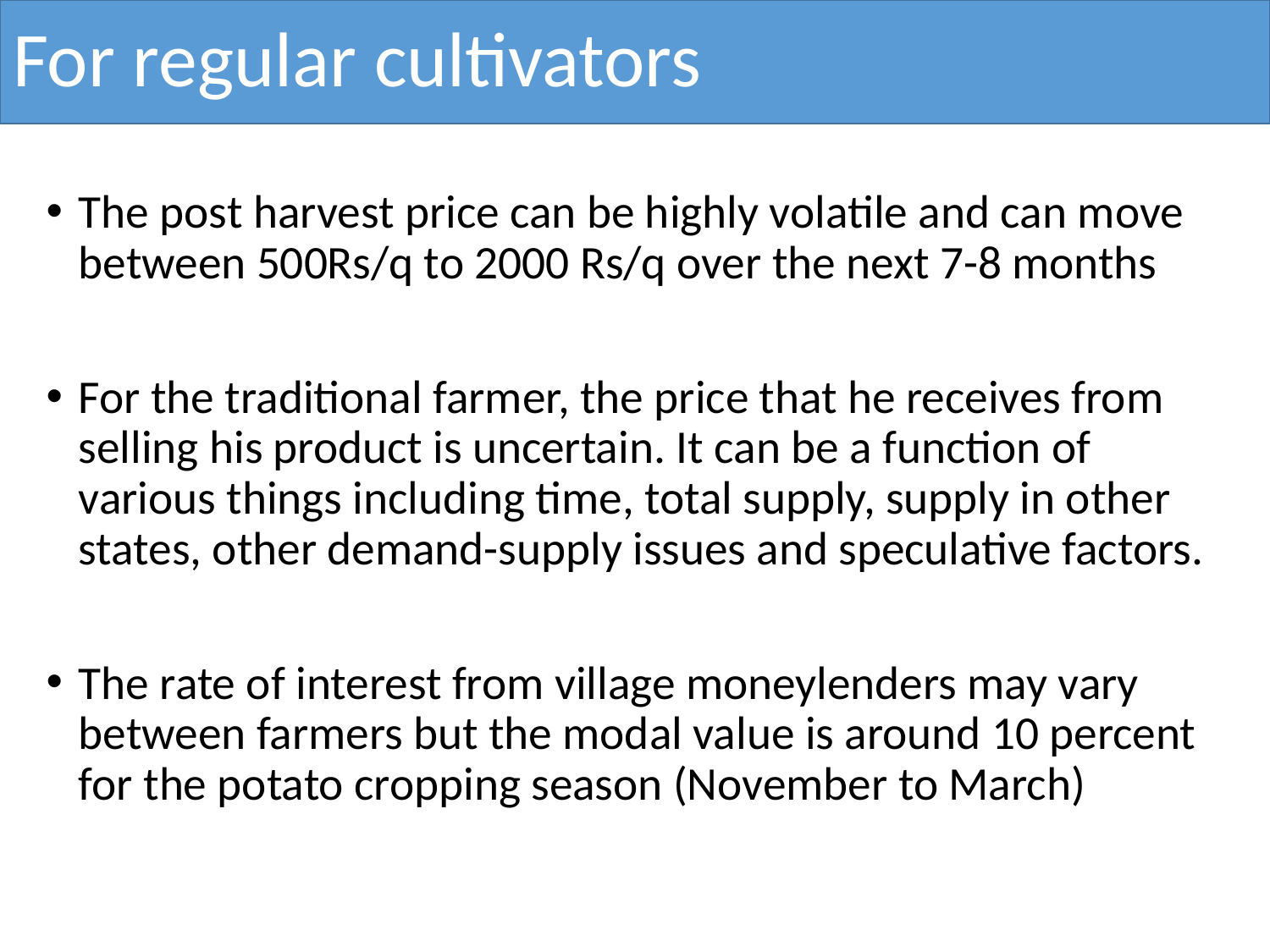

# For regular cultivators
The post harvest price can be highly volatile and can move between 500Rs/q to 2000 Rs/q over the next 7-8 months

For the traditional farmer, the price that he receives from selling his product is uncertain. It can be a function of various things including time, total supply, supply in other states, other demand-supply issues and speculative factors.

The rate of interest from village moneylenders may vary between farmers but the modal value is around 10 percent for the potato cropping season (November to March)